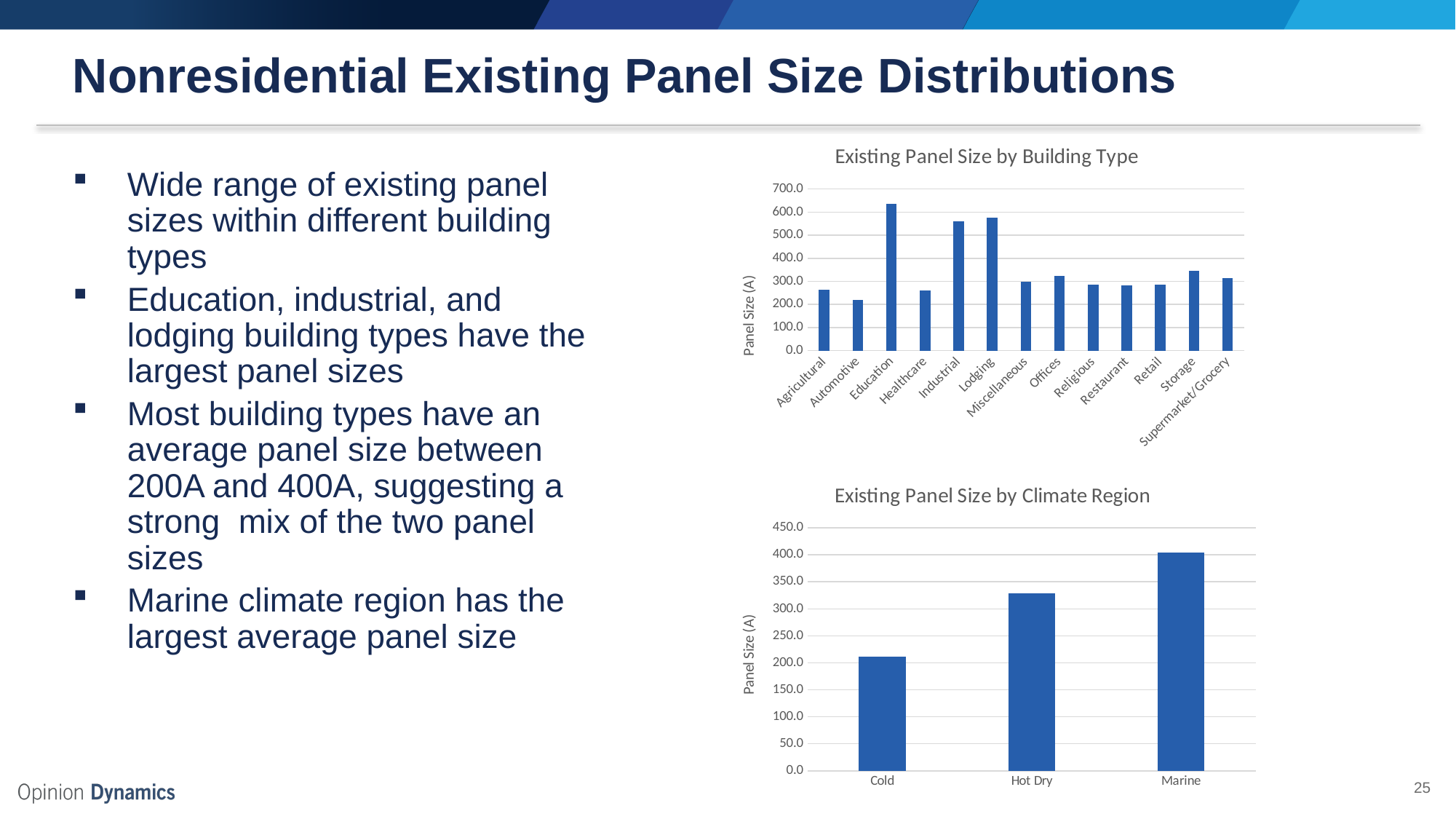

# Nonresidential Existing Panel Size Distributions

### Chart: Existing Panel Size by Building Type

| Category |  |
|---|---|
| Agricultural | 262.7272644042969 |
| Automotive | 219.6428527832031 |
| Education | 636.0 |
| Healthcare | 260.5769348144531 |
| Industrial | 559.558837890625 |
| Lodging | 577.272705078125 |
| Miscellaneous | 298.0769348144531 |
| Offices | 324.9444580078125 |
| Religious | 285.3571472167969 |
| Restaurant | 282.0833435058594 |
| Retail | 285.8333435058594 |
| Storage | 344.6666564941406 |
| Supermarket/Grocery | 313.6363525390625 |
Wide range of existing panel sizes within different building types
Education, industrial, and lodging building types have the largest panel sizes
Most building types have an average panel size between 200A and 400A, suggesting a strong  mix of the two panel sizes
Marine climate region has the largest average panel size

### Chart: Existing Panel Size by Climate Region

| Category |  |
|---|---|
| Cold | 210.7142791748047 |
| Hot Dry | 328.4114685058594 |
| Marine | 404.2458190917969 |
25